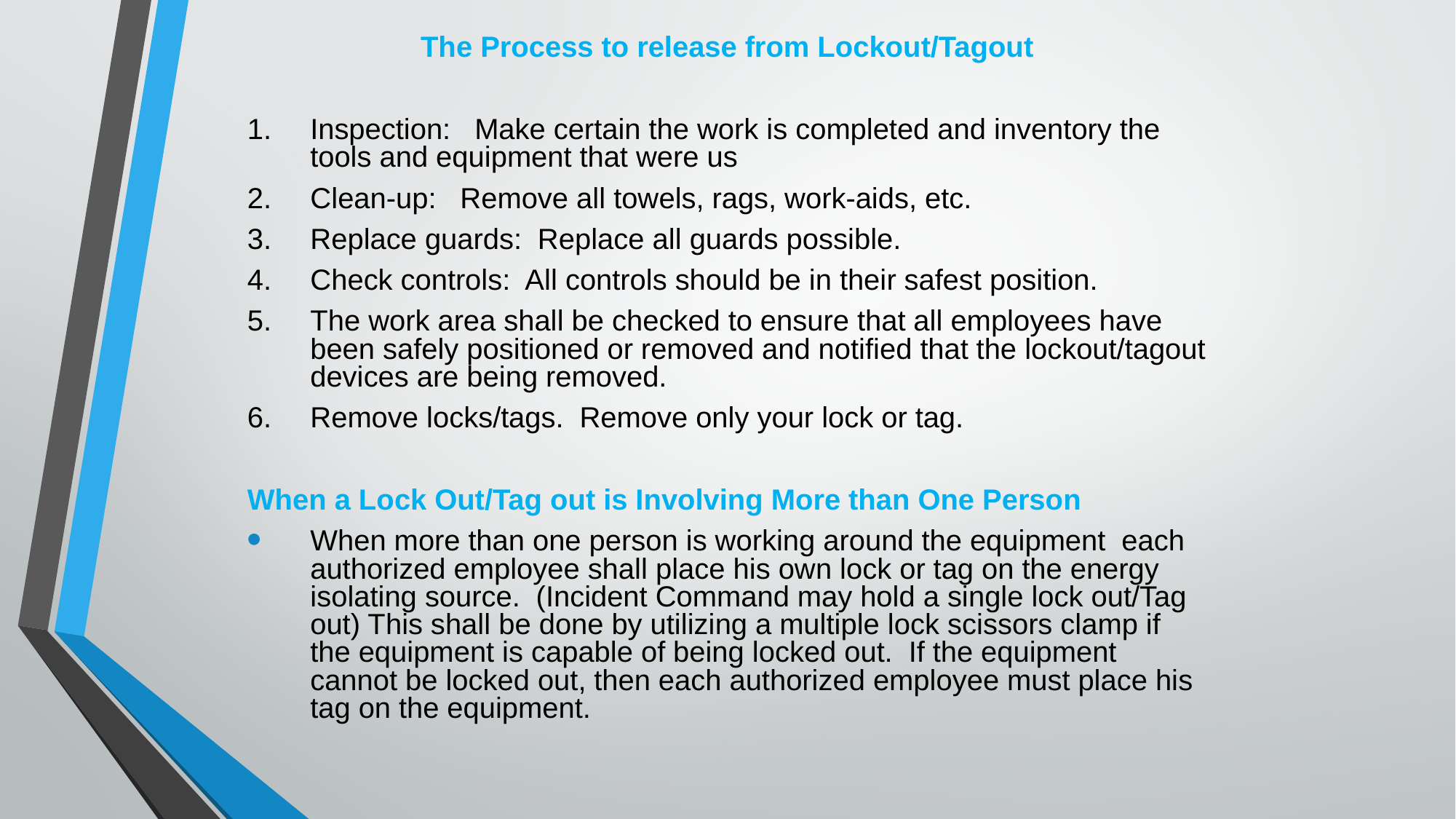

The Process to release from Lockout/Tagout

1.	Inspection:   Make certain the work is completed and inventory the tools and equipment that were us
2.	Clean-up:   Remove all towels, rags, work-aids, etc.
3.	Replace guards:  Replace all guards possible.
4.	Check controls:  All controls should be in their safest position.
5.	The work area shall be checked to ensure that all employees have been safely positioned or removed and notified that the lockout/tagout devices are being removed.
6.	Remove locks/tags.  Remove only your lock or tag.

When a Lock Out/Tag out is Involving More than One Person
When more than one person is working around the equipment  each authorized employee shall place his own lock or tag on the energy isolating source.  (Incident Command may hold a single lock out/Tag out) This shall be done by utilizing a multiple lock scissors clamp if the equipment is capable of being locked out.  If the equipment cannot be locked out, then each authorized employee must place his tag on the equipment.